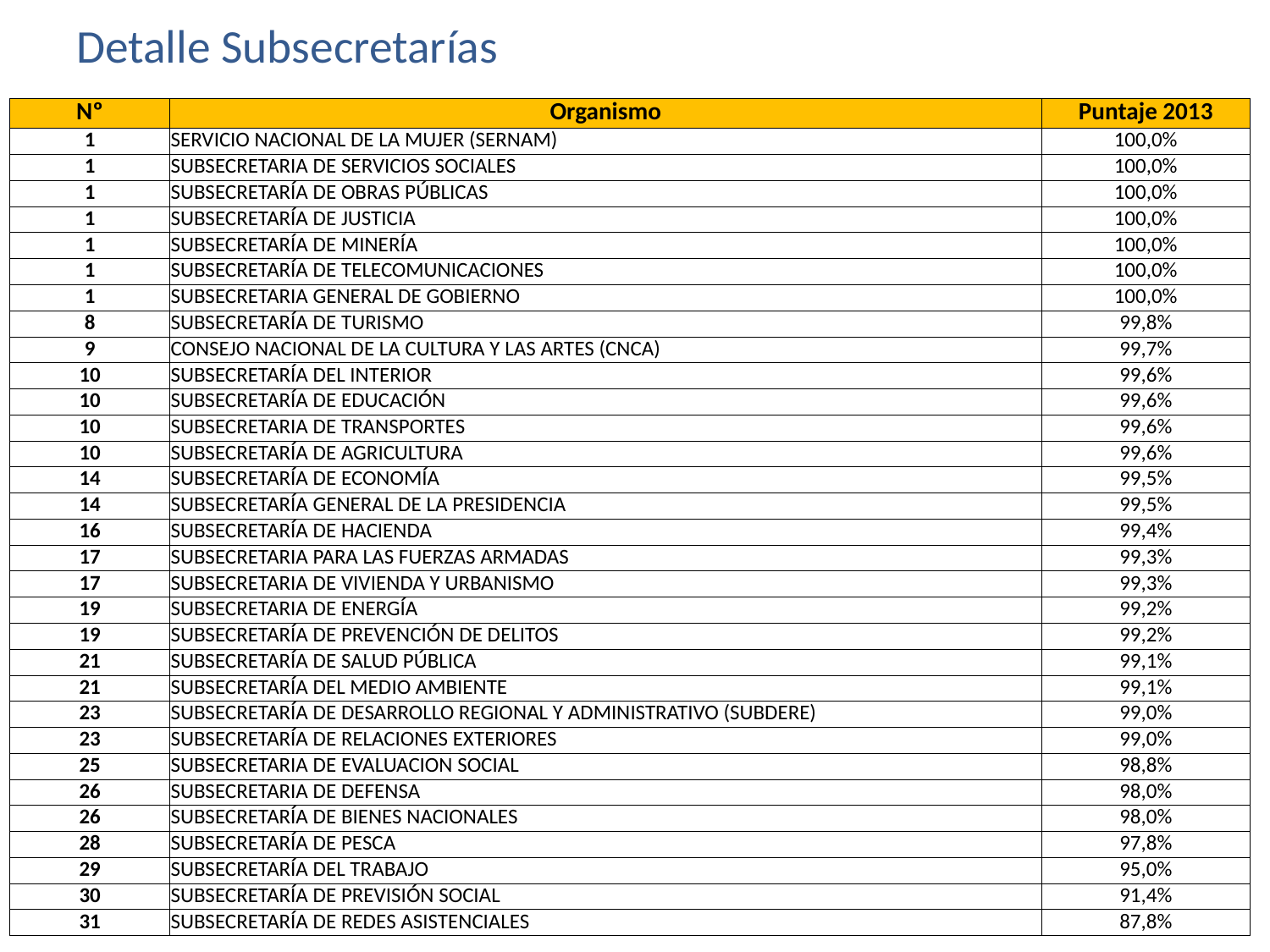

# Detalle Subsecretarías
| Nº | Organismo | Puntaje 2013 |
| --- | --- | --- |
| 1 | SERVICIO NACIONAL DE LA MUJER (SERNAM) | 100,0% |
| 1 | SUBSECRETARIA DE SERVICIOS SOCIALES | 100,0% |
| 1 | SUBSECRETARÍA DE OBRAS PÚBLICAS | 100,0% |
| 1 | SUBSECRETARÍA DE JUSTICIA | 100,0% |
| 1 | SUBSECRETARÍA DE MINERÍA | 100,0% |
| 1 | SUBSECRETARÍA DE TELECOMUNICACIONES | 100,0% |
| 1 | SUBSECRETARIA GENERAL DE GOBIERNO | 100,0% |
| 8 | SUBSECRETARÍA DE TURISMO | 99,8% |
| 9 | CONSEJO NACIONAL DE LA CULTURA Y LAS ARTES (CNCA) | 99,7% |
| 10 | SUBSECRETARÍA DEL INTERIOR | 99,6% |
| 10 | SUBSECRETARÍA DE EDUCACIÓN | 99,6% |
| 10 | SUBSECRETARIA DE TRANSPORTES | 99,6% |
| 10 | SUBSECRETARÍA DE AGRICULTURA | 99,6% |
| 14 | SUBSECRETARÍA DE ECONOMÍA | 99,5% |
| 14 | SUBSECRETARÍA GENERAL DE LA PRESIDENCIA | 99,5% |
| 16 | SUBSECRETARÍA DE HACIENDA | 99,4% |
| 17 | SUBSECRETARIA PARA LAS FUERZAS ARMADAS | 99,3% |
| 17 | SUBSECRETARIA DE VIVIENDA Y URBANISMO | 99,3% |
| 19 | SUBSECRETARIA DE ENERGÍA | 99,2% |
| 19 | SUBSECRETARÍA DE PREVENCIÓN DE DELITOS | 99,2% |
| 21 | SUBSECRETARÍA DE SALUD PÚBLICA | 99,1% |
| 21 | SUBSECRETARÍA DEL MEDIO AMBIENTE | 99,1% |
| 23 | SUBSECRETARÍA DE DESARROLLO REGIONAL Y ADMINISTRATIVO (SUBDERE) | 99,0% |
| 23 | SUBSECRETARÍA DE RELACIONES EXTERIORES | 99,0% |
| 25 | SUBSECRETARIA DE EVALUACION SOCIAL | 98,8% |
| 26 | SUBSECRETARIA DE DEFENSA | 98,0% |
| 26 | SUBSECRETARÍA DE BIENES NACIONALES | 98,0% |
| 28 | SUBSECRETARÍA DE PESCA | 97,8% |
| 29 | SUBSECRETARÍA DEL TRABAJO | 95,0% |
| 30 | SUBSECRETARÍA DE PREVISIÓN SOCIAL | 91,4% |
| 31 | SUBSECRETARÍA DE REDES ASISTENCIALES | 87,8% |